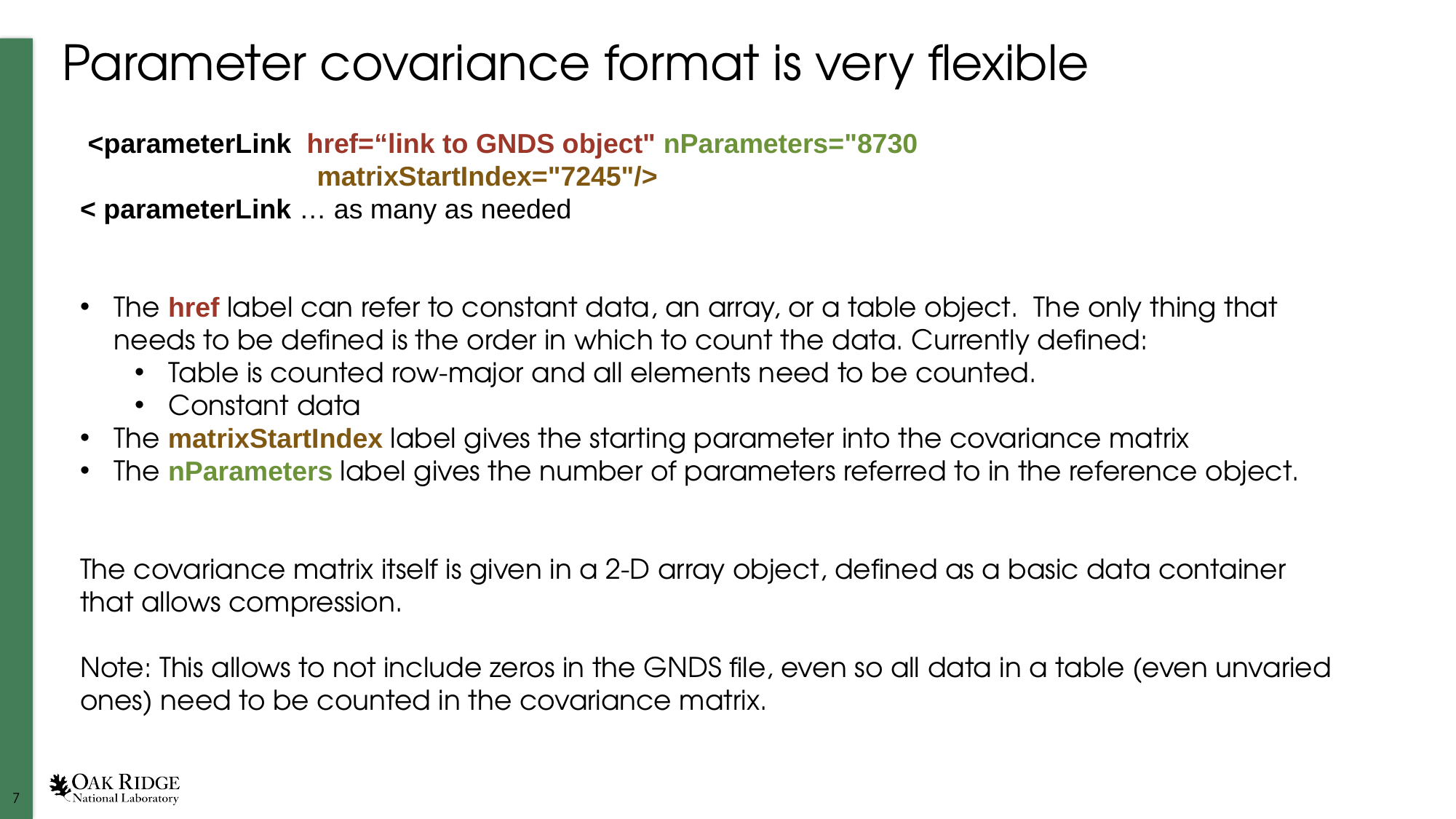

# Parameter covariance format is very flexible
 <parameterLink  href=“link to GNDS object" nParameters="8730
                               matrixStartIndex="7245"/>
< parameterLink … as many as needed

The href label can refer to constant data, an array, or a table object.  The only thing that needs to be defined is the order in which to count the data. Currently defined:
Table is counted row-major and all elements need to be counted.
Constant data
The matrixStartIndex label gives the starting parameter into the covariance matrix
The nParameters label gives the number of parameters referred to in the reference object.

The covariance matrix itself is given in a 2-D array object, defined as a basic data container that allows compression.

Note: This allows to not include zeros in the GNDS file, even so all data in a table (even unvaried ones) need to be counted in the covariance matrix.